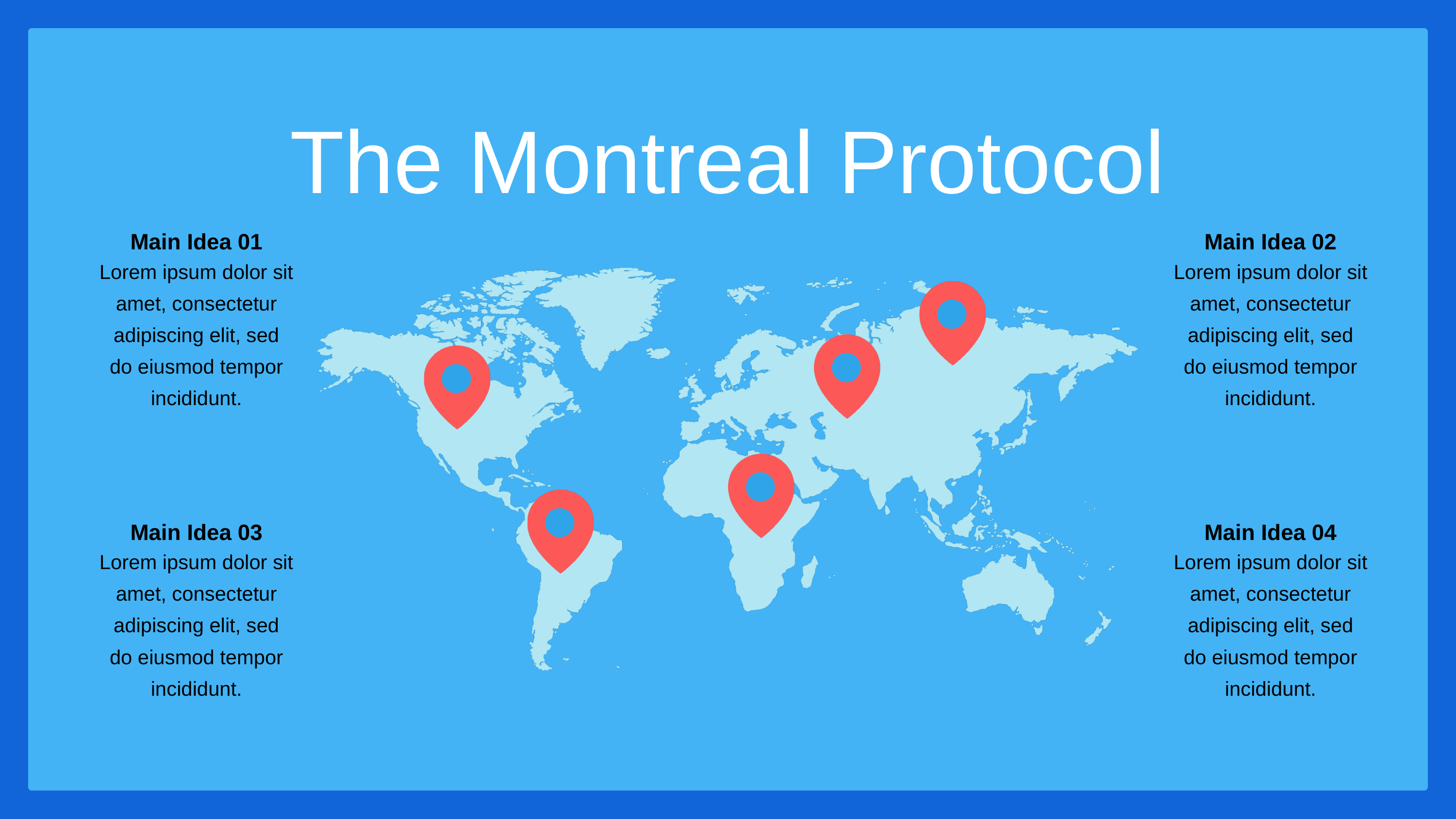

The Montreal Protocol
Main Idea 01
Main Idea 02
Lorem ipsum dolor sit amet, consectetur adipiscing elit, sed
do eiusmod tempor incididunt.
Lorem ipsum dolor sit amet, consectetur adipiscing elit, sed
do eiusmod tempor incididunt.

Main Idea 03
Main Idea 04
Lorem ipsum dolor sit amet, consectetur adipiscing elit, sed
do eiusmod tempor incididunt.
Lorem ipsum dolor sit amet, consectetur adipiscing elit, sed
do eiusmod tempor incididunt.